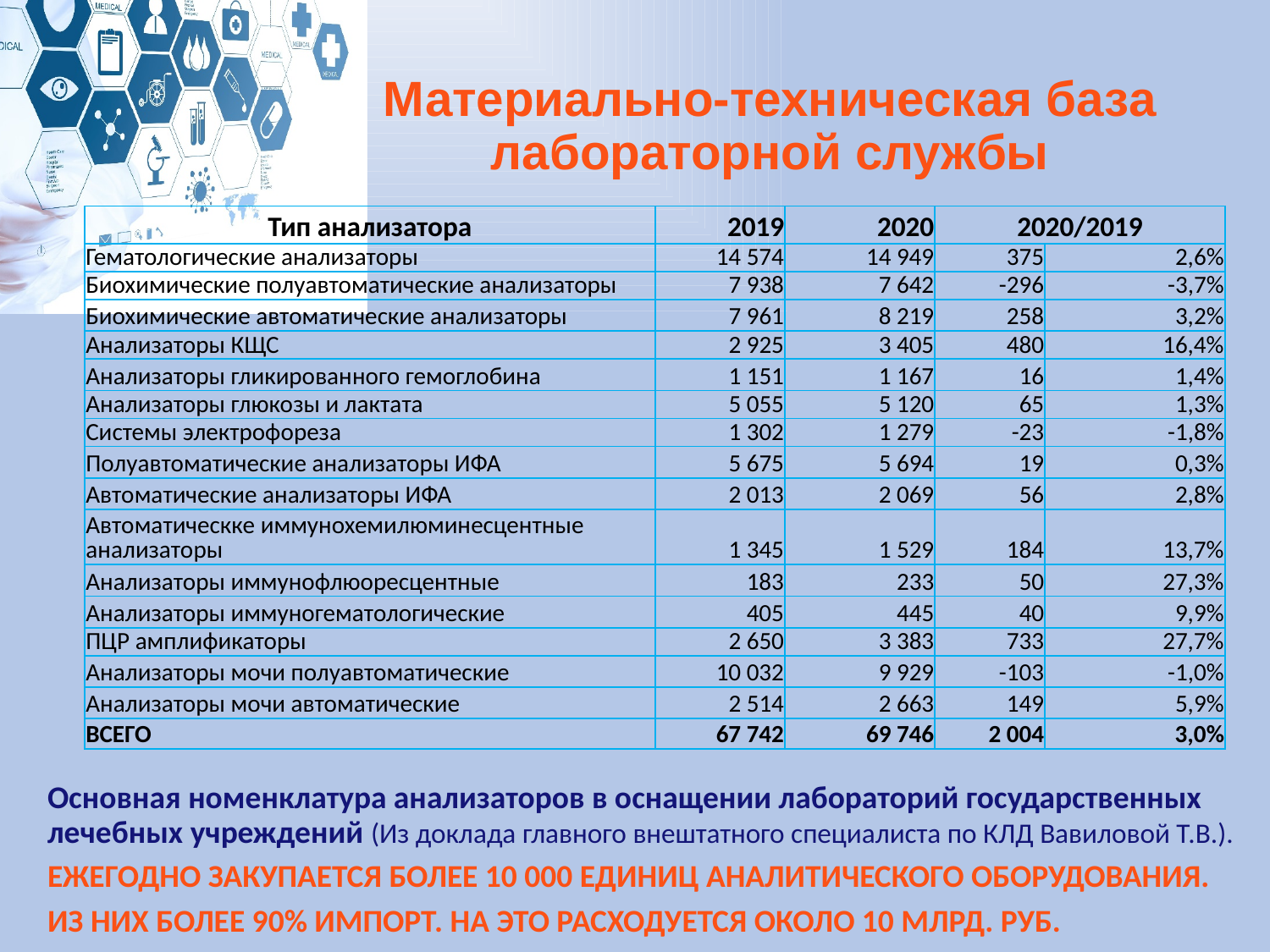

Материально-техническая база лабораторной службы
| Тип анализатора | 2019 | 2020 | 2020/2019 |  |
| --- | --- | --- | --- | --- |
| Гематологические анализаторы | 14 574 | 14 949 | 375 | 2,6% |
| Биохимические полуавтоматические анализаторы | 7 938 | 7 642 | -296 | -3,7% |
| Биохимические автоматические анализаторы | 7 961 | 8 219 | 258 | 3,2% |
| Анализаторы КЩС | 2 925 | 3 405 | 480 | 16,4% |
| Анализаторы гликированного гемоглобина | 1 151 | 1 167 | 16 | 1,4% |
| Анализаторы глюкозы и лактата | 5 055 | 5 120 | 65 | 1,3% |
| Системы электрофореза | 1 302 | 1 279 | -23 | -1,8% |
| Полуавтоматические анализаторы ИФА | 5 675 | 5 694 | 19 | 0,3% |
| Автоматические анализаторы ИФА | 2 013 | 2 069 | 56 | 2,8% |
| Автоматическке иммунохемилюминесцентные анализаторы | 1 345 | 1 529 | 184 | 13,7% |
| Анализаторы иммунофлюоресцентные | 183 | 233 | 50 | 27,3% |
| Анализаторы иммуногематологические | 405 | 445 | 40 | 9,9% |
| ПЦР амплификаторы | 2 650 | 3 383 | 733 | 27,7% |
| Анализаторы мочи полуавтоматические | 10 032 | 9 929 | -103 | -1,0% |
| Анализаторы мочи автоматические | 2 514 | 2 663 | 149 | 5,9% |
| ВСЕГО | 67 742 | 69 746 | 2 004 | 3,0% |

Основная номенклатура анализаторов в оснащении лабораторий государственных лечебных учреждений (Из доклада главного внештатного специалиста по КЛД Вавиловой Т.В.).
ЕЖЕГОДНО ЗАКУПАЕТСЯ БОЛЕЕ 10 000 ЕДИНИЦ АНАЛИТИЧЕСКОГО ОБОРУДОВАНИЯ.
ИЗ НИХ БОЛЕЕ 90% ИМПОРТ. НА ЭТО РАСХОДУЕТСЯ ОКОЛО 10 МЛРД. РУБ.